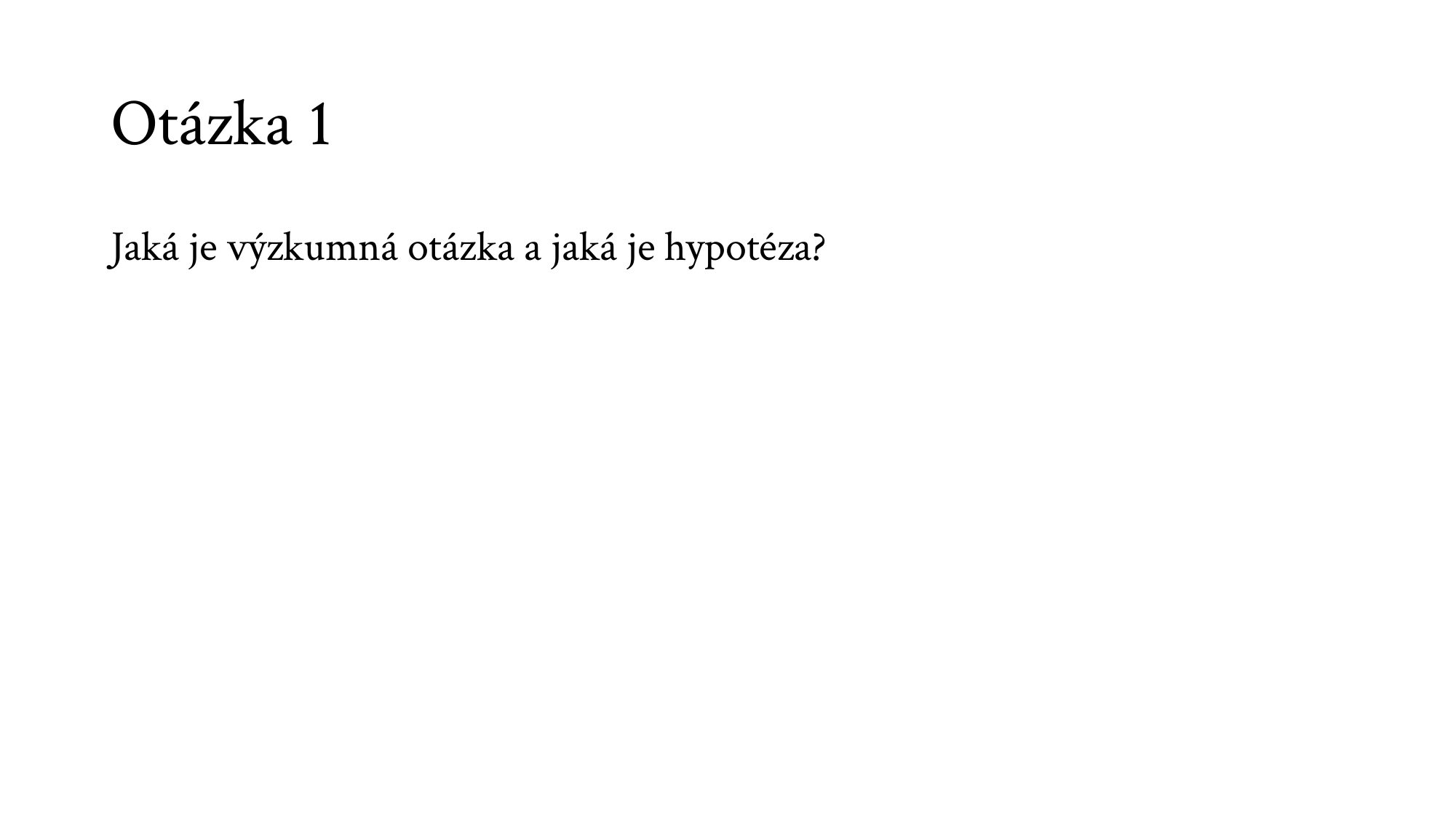

# Otázka 1
Jaká je výzkumná otázka a jaká je hypotéza?